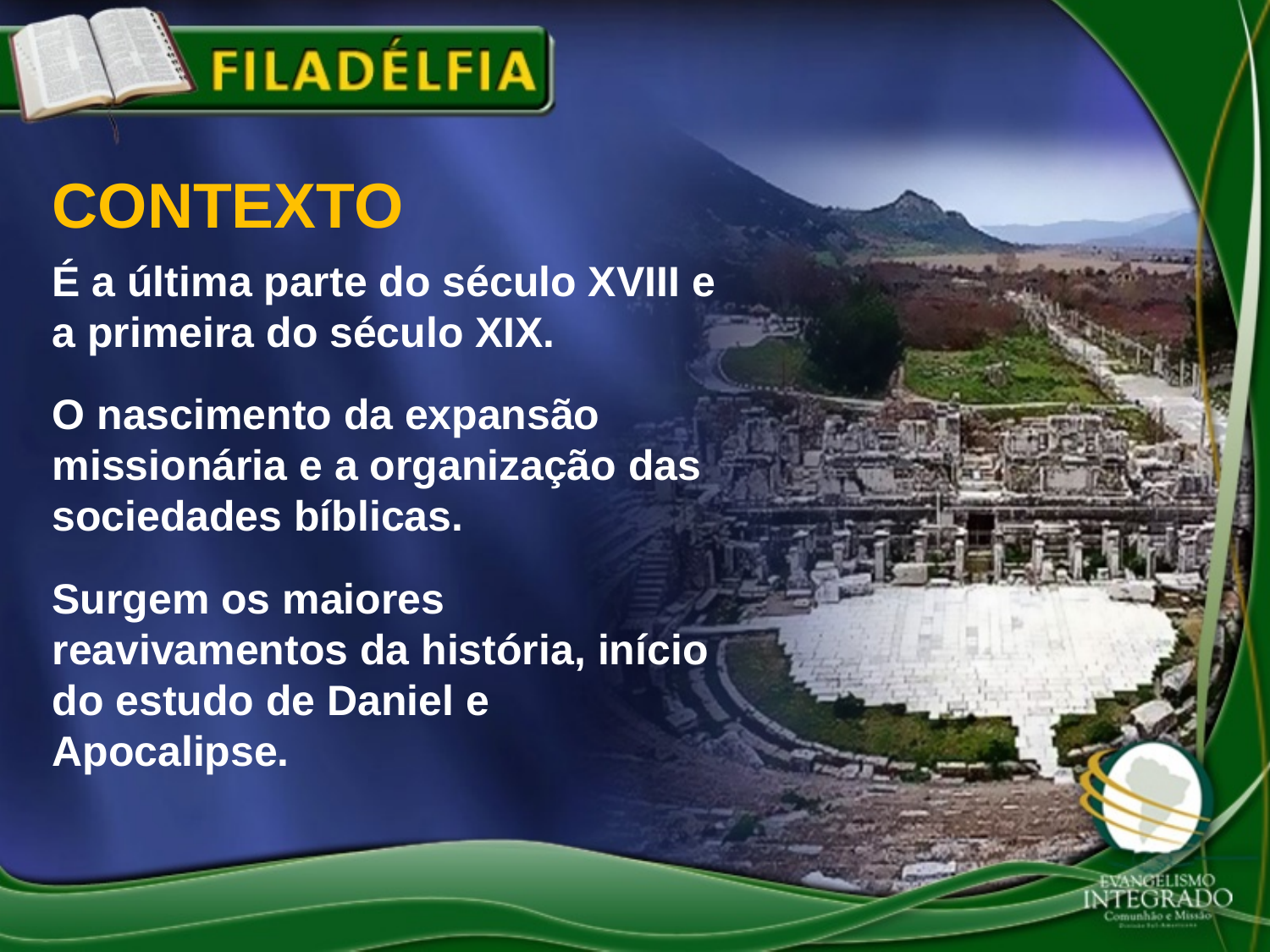

CONTEXTO
É a última parte do século XVIII e a primeira do século XIX.
O nascimento da expansão missionária e a organização das sociedades bíblicas.
Surgem os maiores reavivamentos da história, início do estudo de Daniel e Apocalipse.